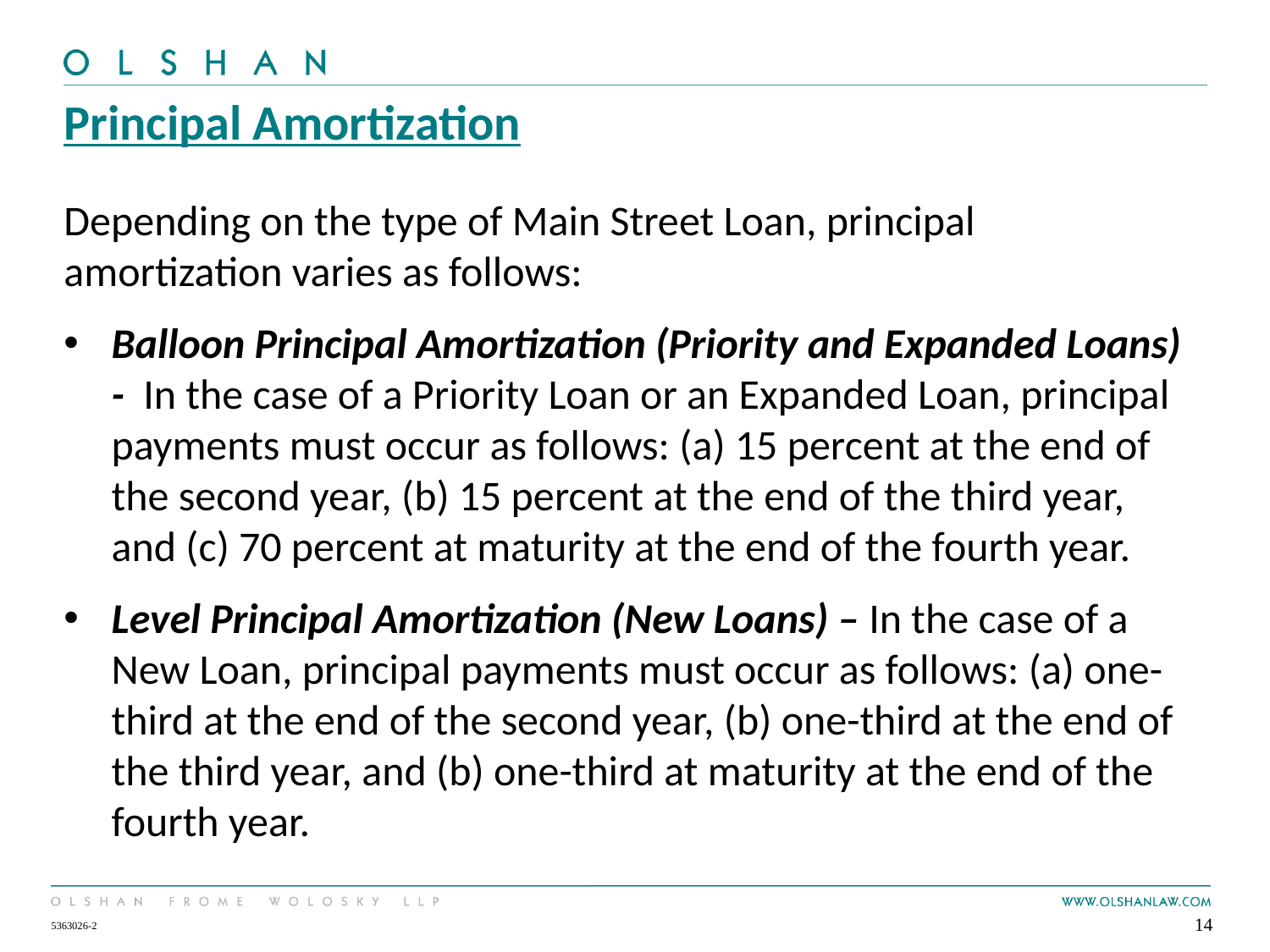

# Principal Amortization
Depending on the type of Main Street Loan, principal amortization varies as follows:
Balloon Principal Amortization (Priority and Expanded Loans) -  In the case of a Priority Loan or an Expanded Loan, principal payments must occur as follows: (a) 15 percent at the end of the second year, (b) 15 percent at the end of the third year, and (c) 70 percent at maturity at the end of the fourth year.
Level Principal Amortization (New Loans) – In the case of a New Loan, principal payments must occur as follows: (a) one-third at the end of the second year, (b) one-third at the end of the third year, and (b) one-third at maturity at the end of the fourth year.
14